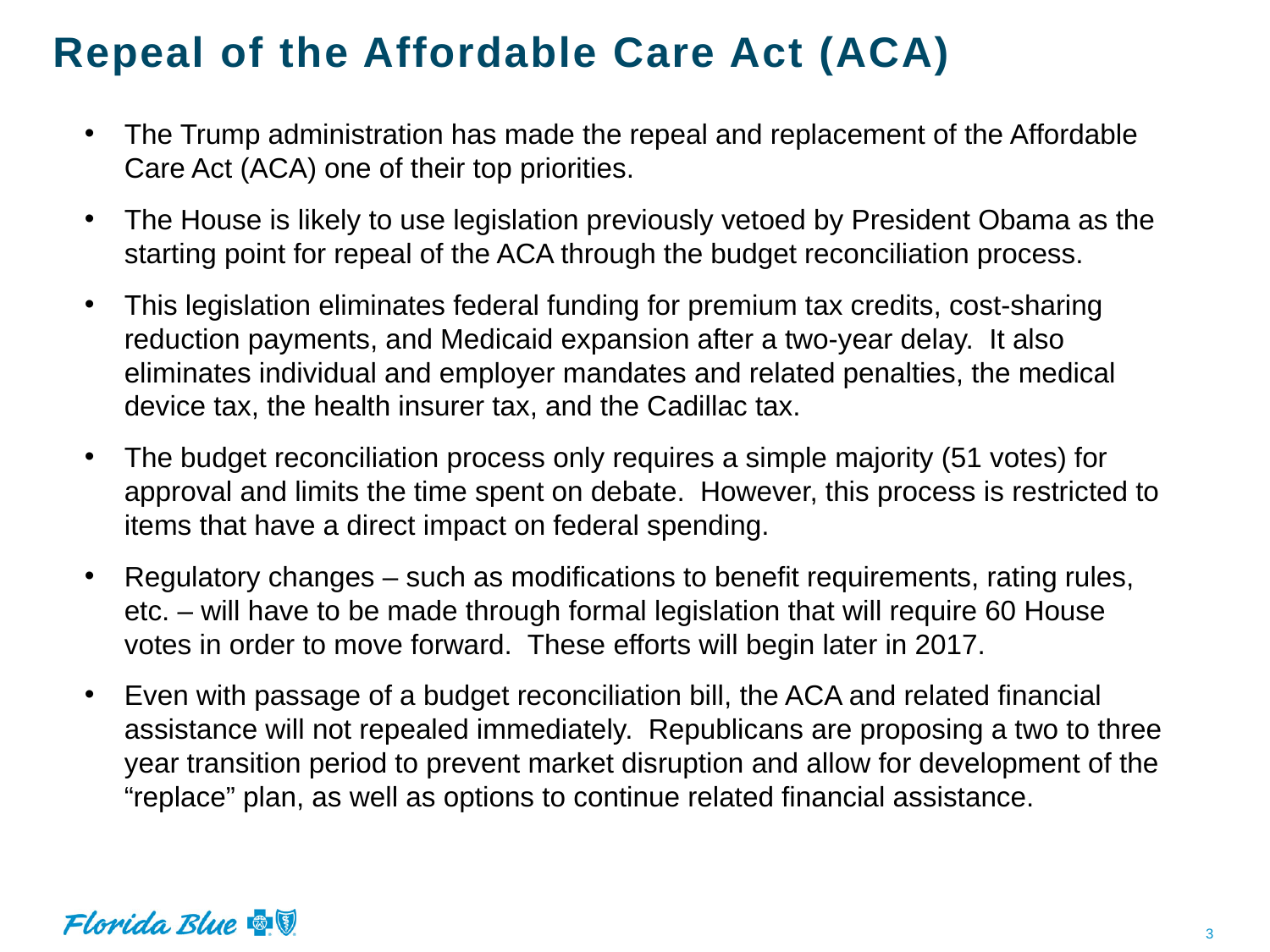

Repeal of the Affordable Care Act (ACA)
The Trump administration has made the repeal and replacement of the Affordable Care Act (ACA) one of their top priorities.
The House is likely to use legislation previously vetoed by President Obama as the starting point for repeal of the ACA through the budget reconciliation process.
This legislation eliminates federal funding for premium tax credits, cost-sharing reduction payments, and Medicaid expansion after a two-year delay.  It also eliminates individual and employer mandates and related penalties, the medical device tax, the health insurer tax, and the Cadillac tax.
The budget reconciliation process only requires a simple majority (51 votes) for approval and limits the time spent on debate.  However, this process is restricted to items that have a direct impact on federal spending.
Regulatory changes – such as modifications to benefit requirements, rating rules, etc. – will have to be made through formal legislation that will require 60 House votes in order to move forward.  These efforts will begin later in 2017.
Even with passage of a budget reconciliation bill, the ACA and related financial assistance will not repealed immediately.  Republicans are proposing a two to three year transition period to prevent market disruption and allow for development of the “replace” plan, as well as options to continue related financial assistance.
3